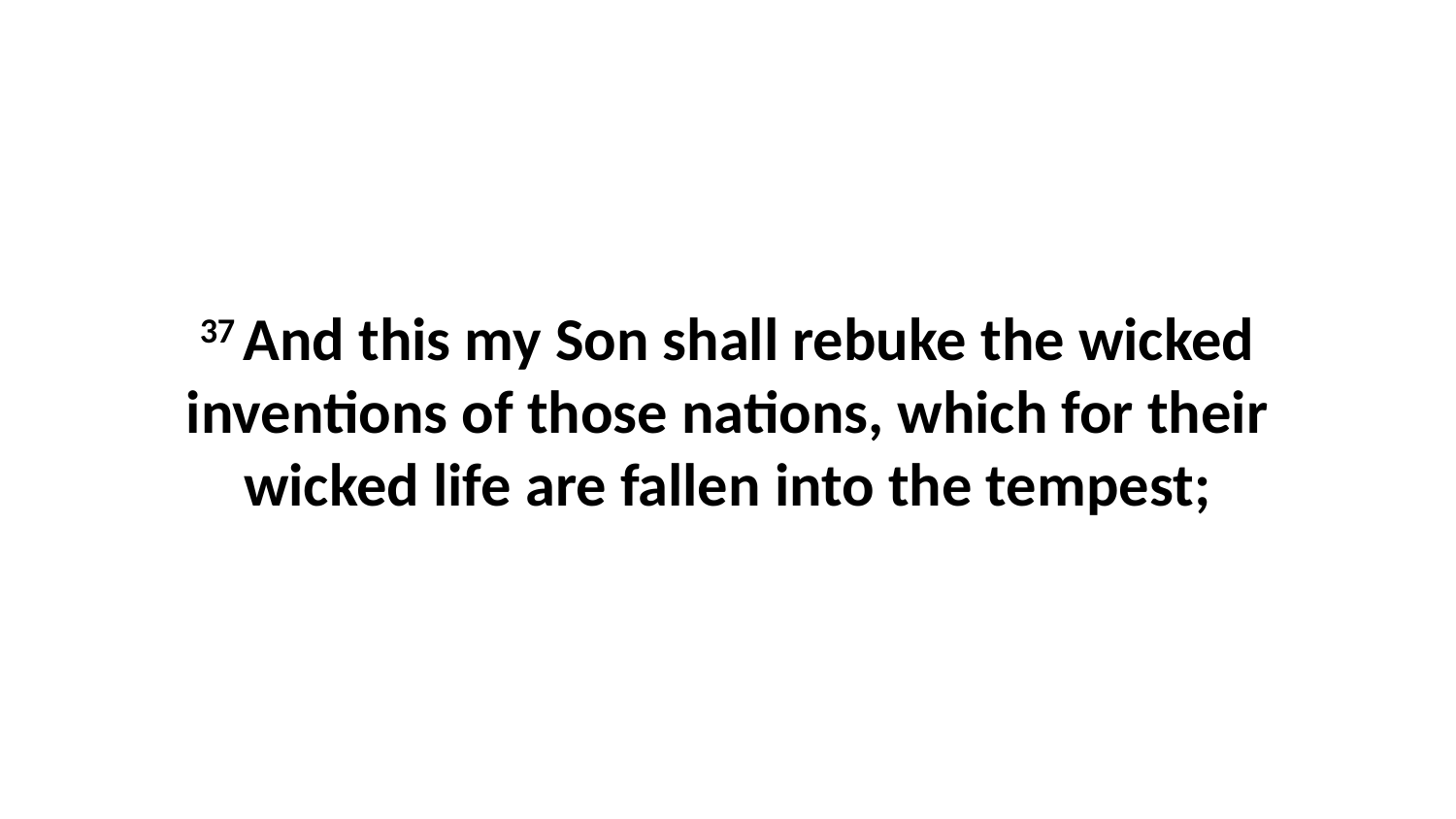

37 And this my Son shall rebuke the wicked inventions of those nations, which for their wicked life are fallen into the tempest;